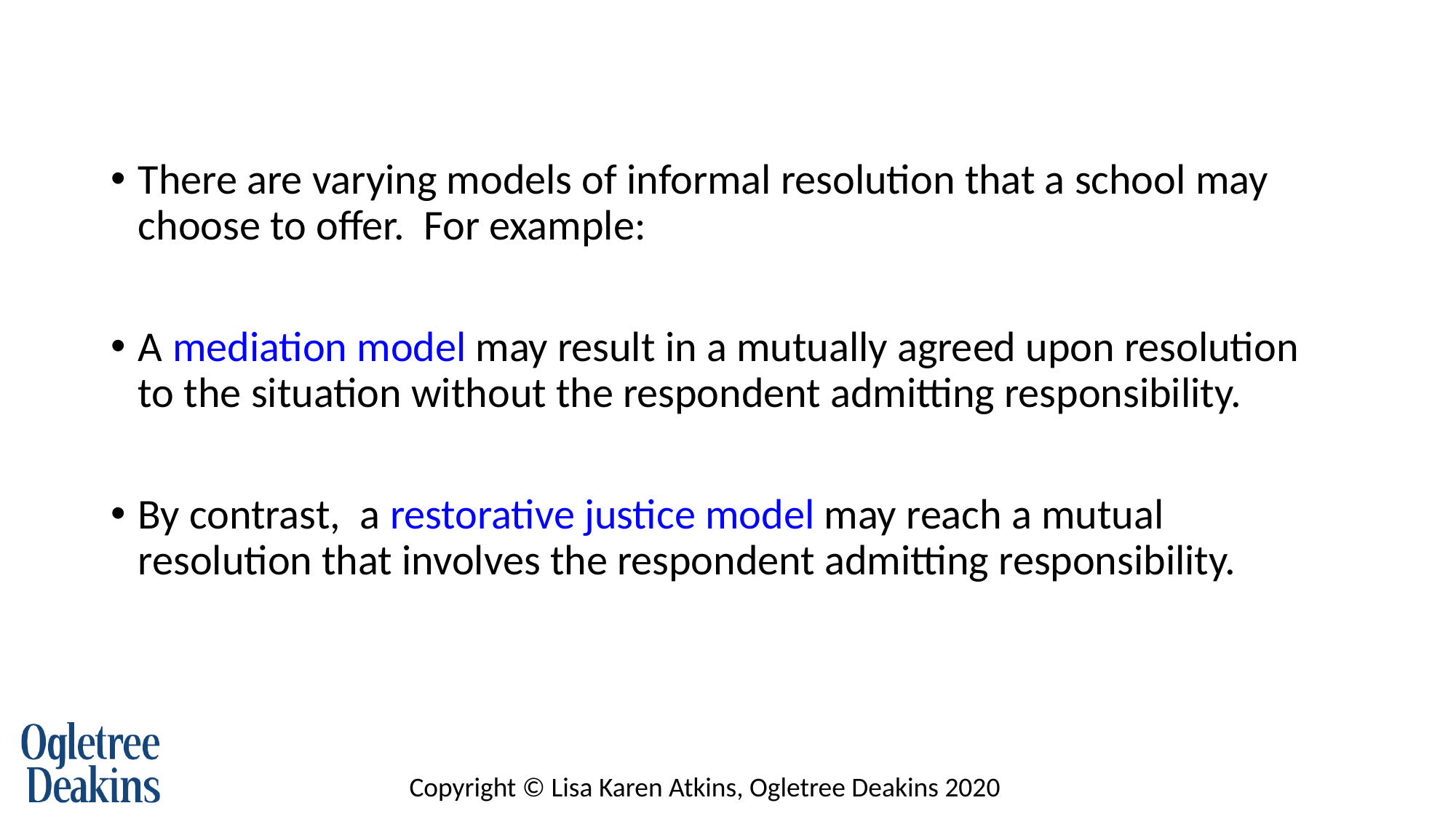

There are varying models of informal resolution that a school may choose to offer.  For example:

A mediation model may result in a mutually agreed upon resolution to the situation without the respondent admitting responsibility.

By contrast,  a restorative justice model may reach a mutual resolution that involves the respondent admitting responsibility.